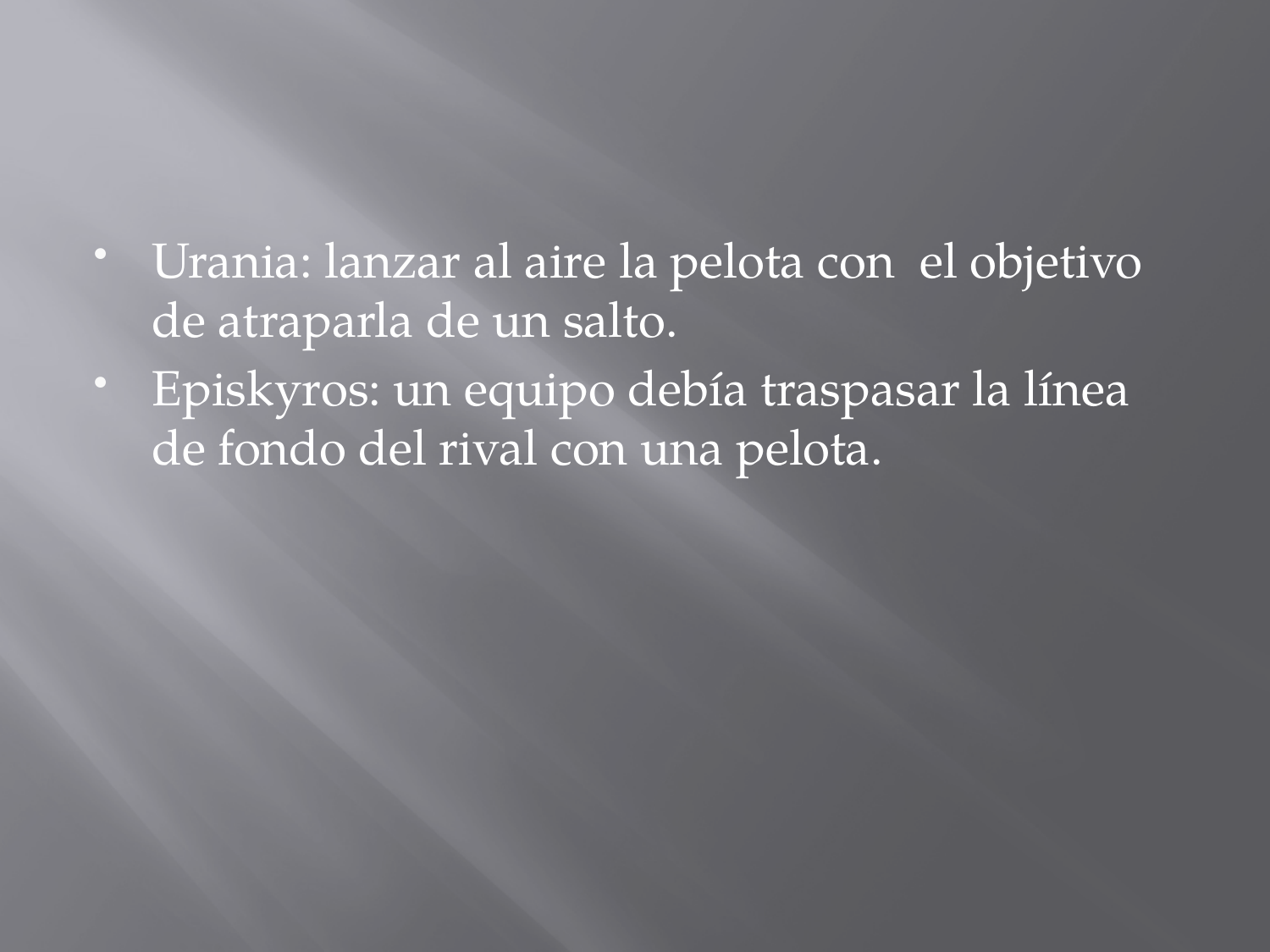

#
Urania: lanzar al aire la pelota con  el objetivo de atraparla de un salto.
Episkyros: un equipo debía traspasar la línea de fondo del rival con una pelota.